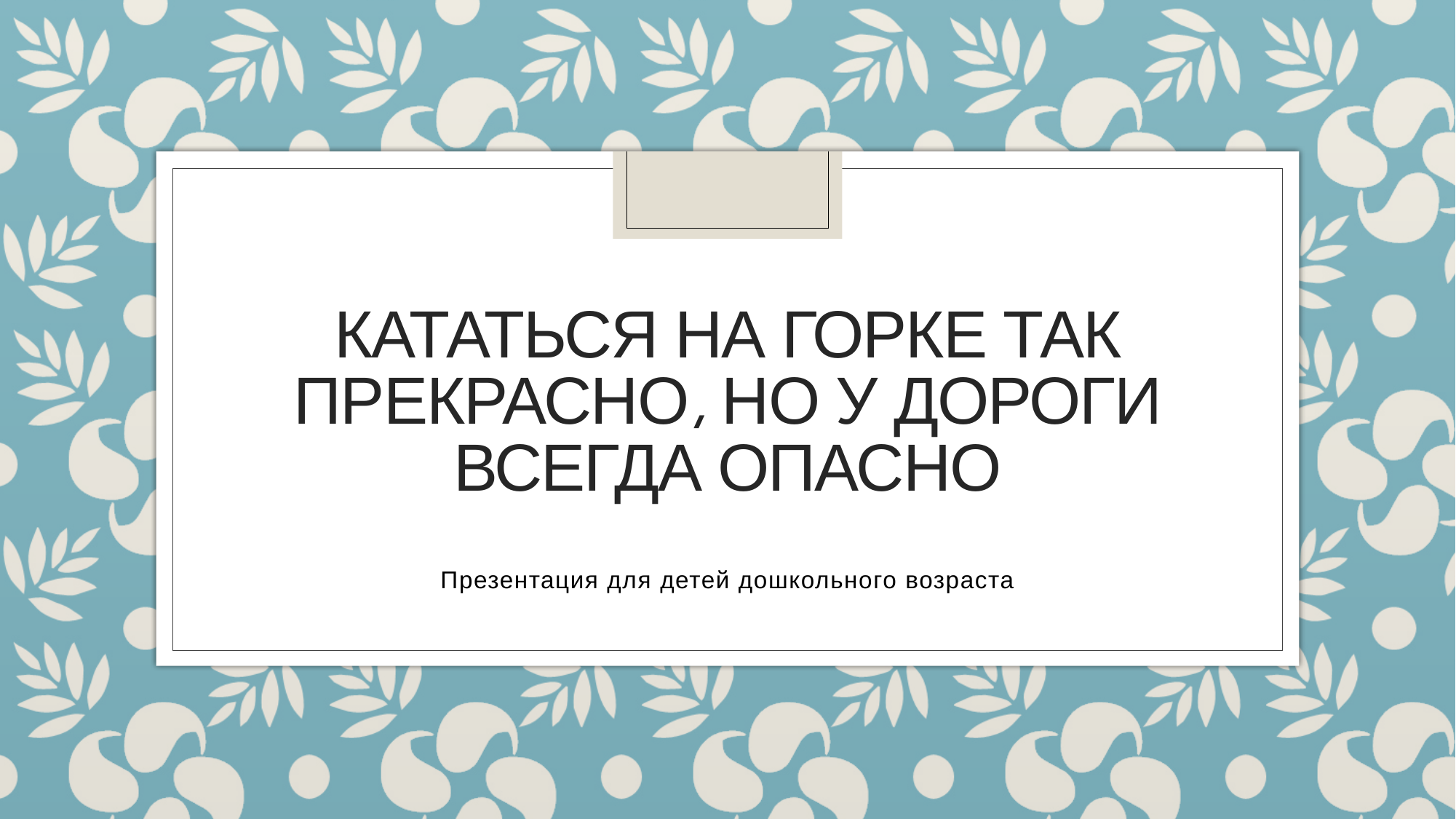

# кататься на горке так прекрасно, но у дороги всегда опасно
Презентация для детей дошкольного возраста